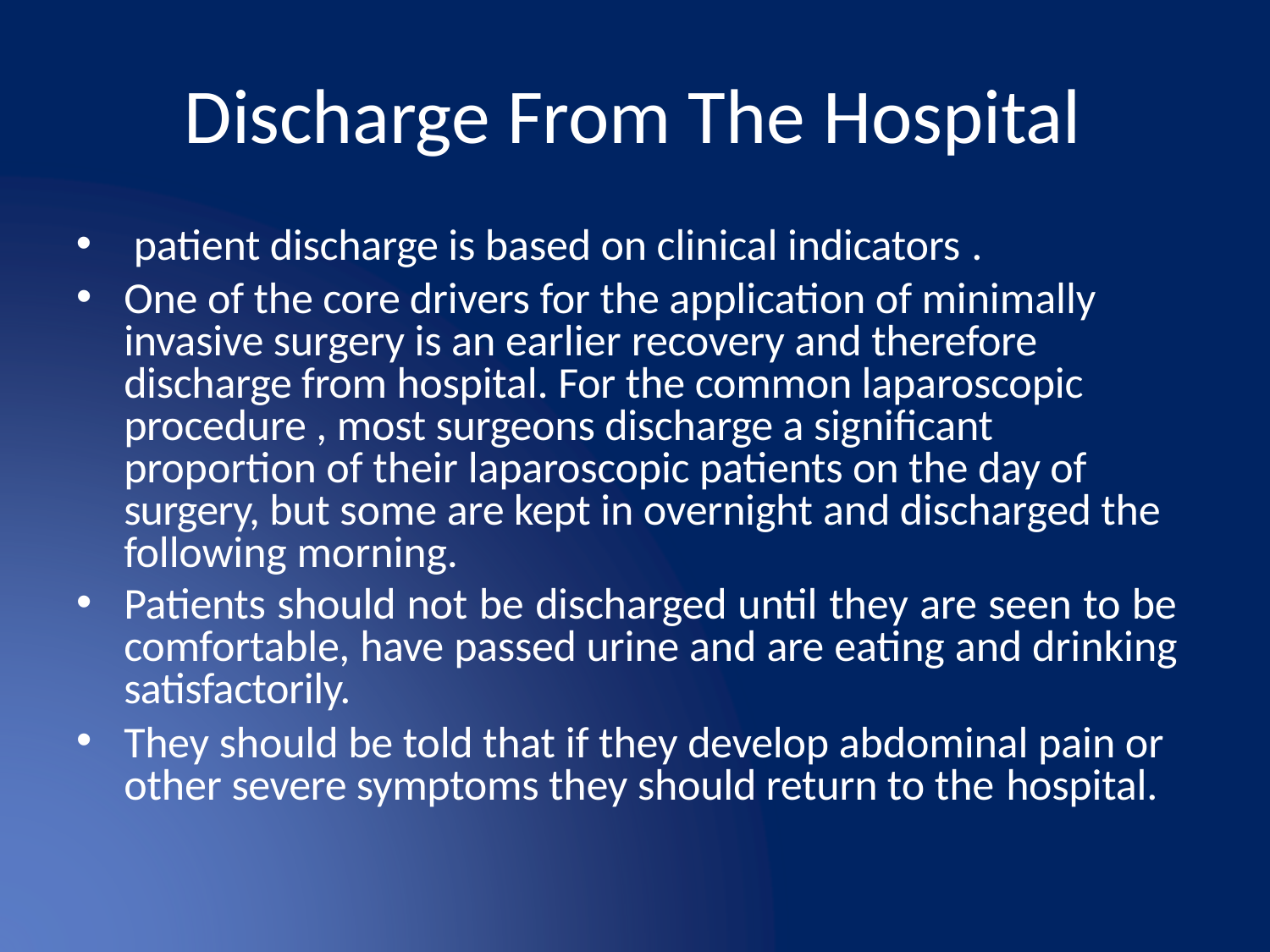

# Discharge From The Hospital
patient discharge is based on clinical indicators .
One of the core drivers for the application of minimally  invasive surgery is an earlier recovery and therefore  discharge from hospital. For the common laparoscopic  procedure , most surgeons discharge a significant  proportion of their laparoscopic patients on the day of  surgery, but some are kept in overnight and discharged the  following morning.
Patients should not be discharged until they are seen to be  comfortable, have passed urine and are eating and drinking  satisfactorily.
They should be told that if they develop abdominal pain or  other severe symptoms they should return to the hospital.